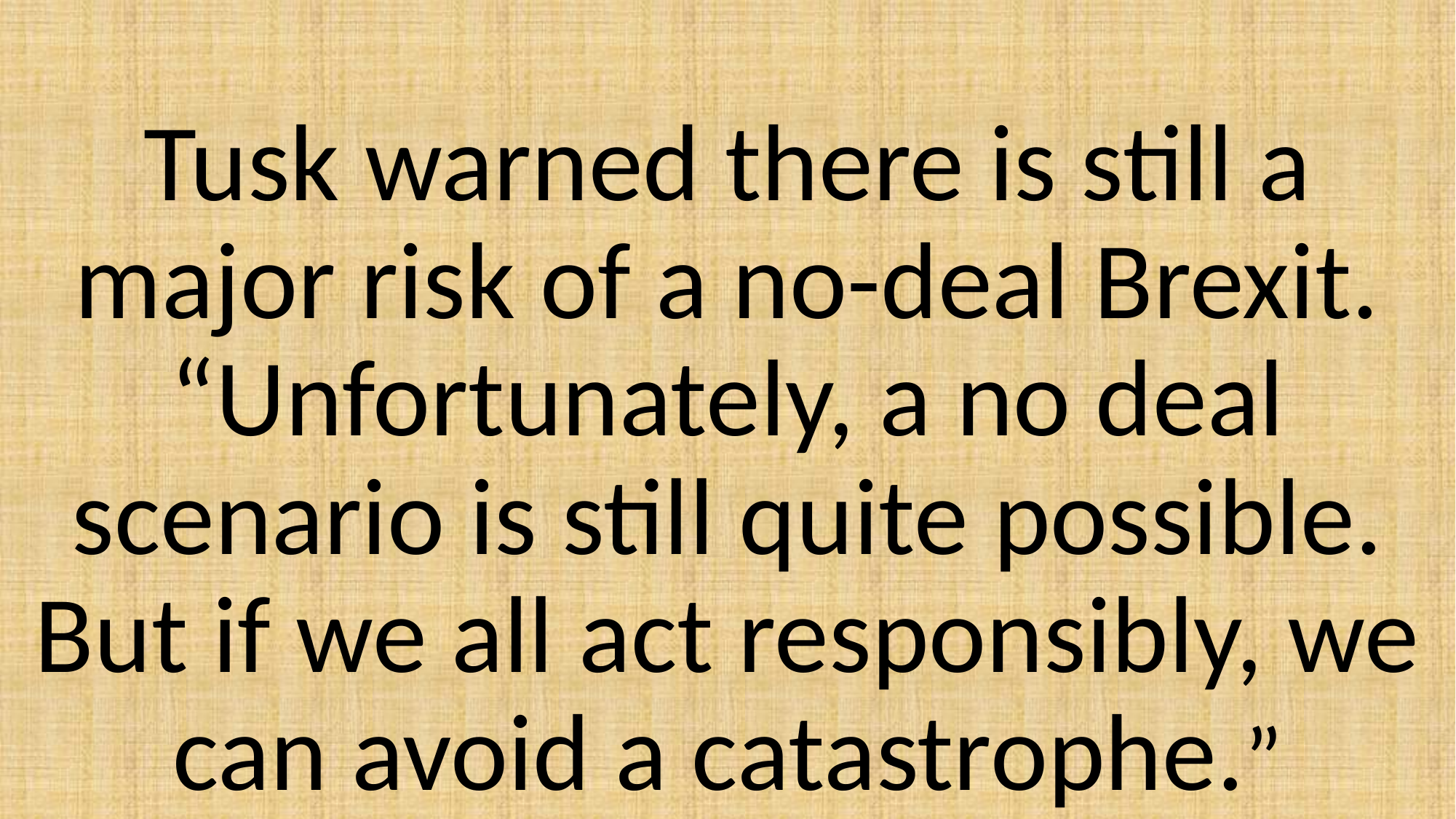

# Tusk warned there is still a major risk of a no-deal Brexit. “Unfortunately, a no deal scenario is still quite possible. But if we all act responsibly, we can avoid a catastrophe.”